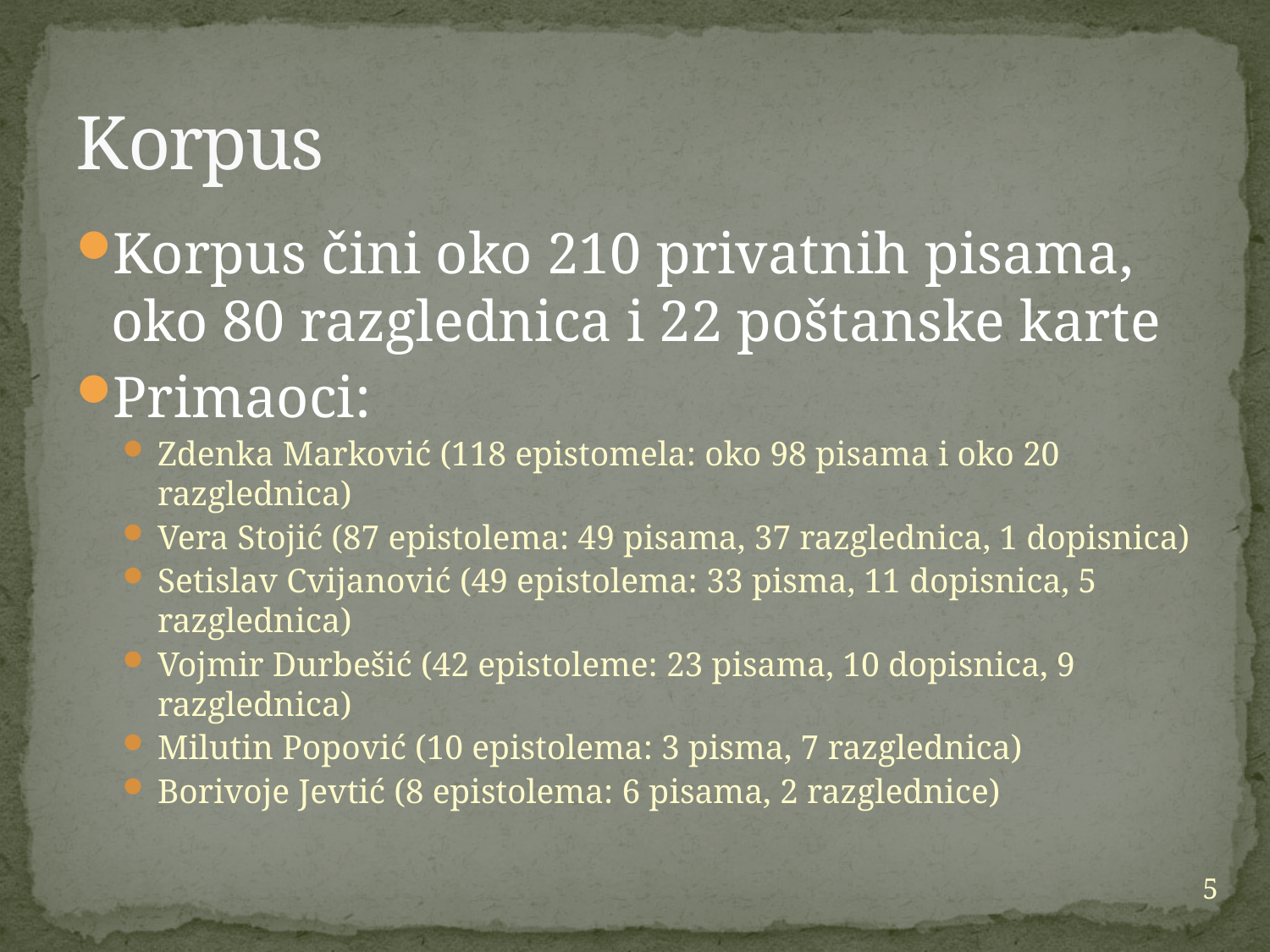

# Korpus
Korpus čini oko 210 privatnih pisama, oko 80 razglednica i 22 poštanske karte
Primaoci:
Zdenka Marković (118 epistomela: oko 98 pisama i oko 20 razglednica)
Vera Stojić (87 epistolema: 49 pisama, 37 razglednica, 1 dopisnica)
Setislav Cvijanović (49 epistolema: 33 pisma, 11 dopisnica, 5 razglednica)
Vojmir Durbešić (42 epistoleme: 23 pisama, 10 dopisnica, 9 razglednica)
Milutin Popović (10 epistolema: 3 pisma, 7 razglednica)
Borivoje Jevtić (8 epistolema: 6 pisama, 2 razglednice)
5